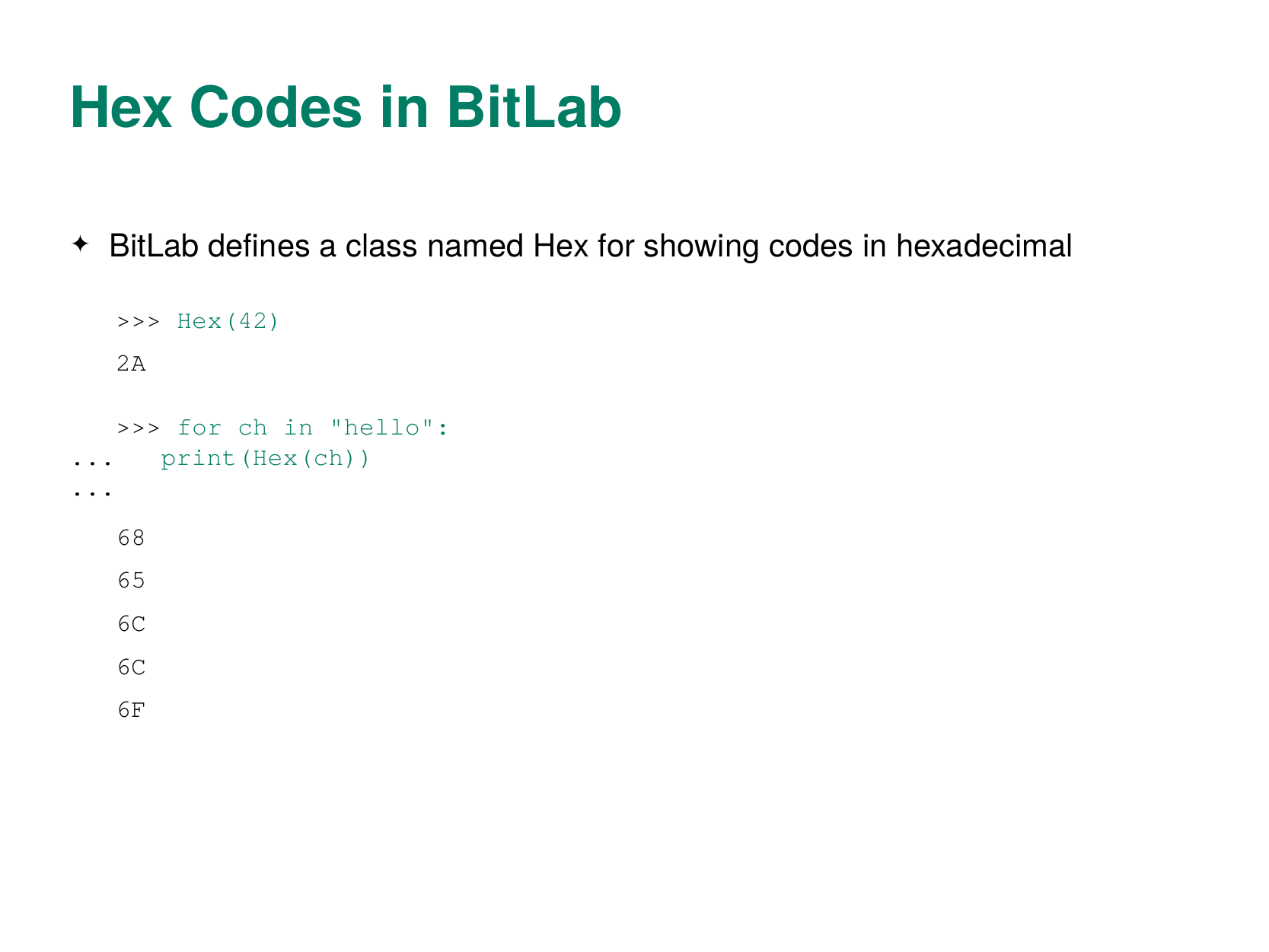

# Hex Codes in BitLab
BitLab defines a class named Hex for showing codes in hexadecimal
>>> Hex(42)
2A
>>> for ch in "hello":
...   print(Hex(ch))
...
68
65
6C
6C
6F